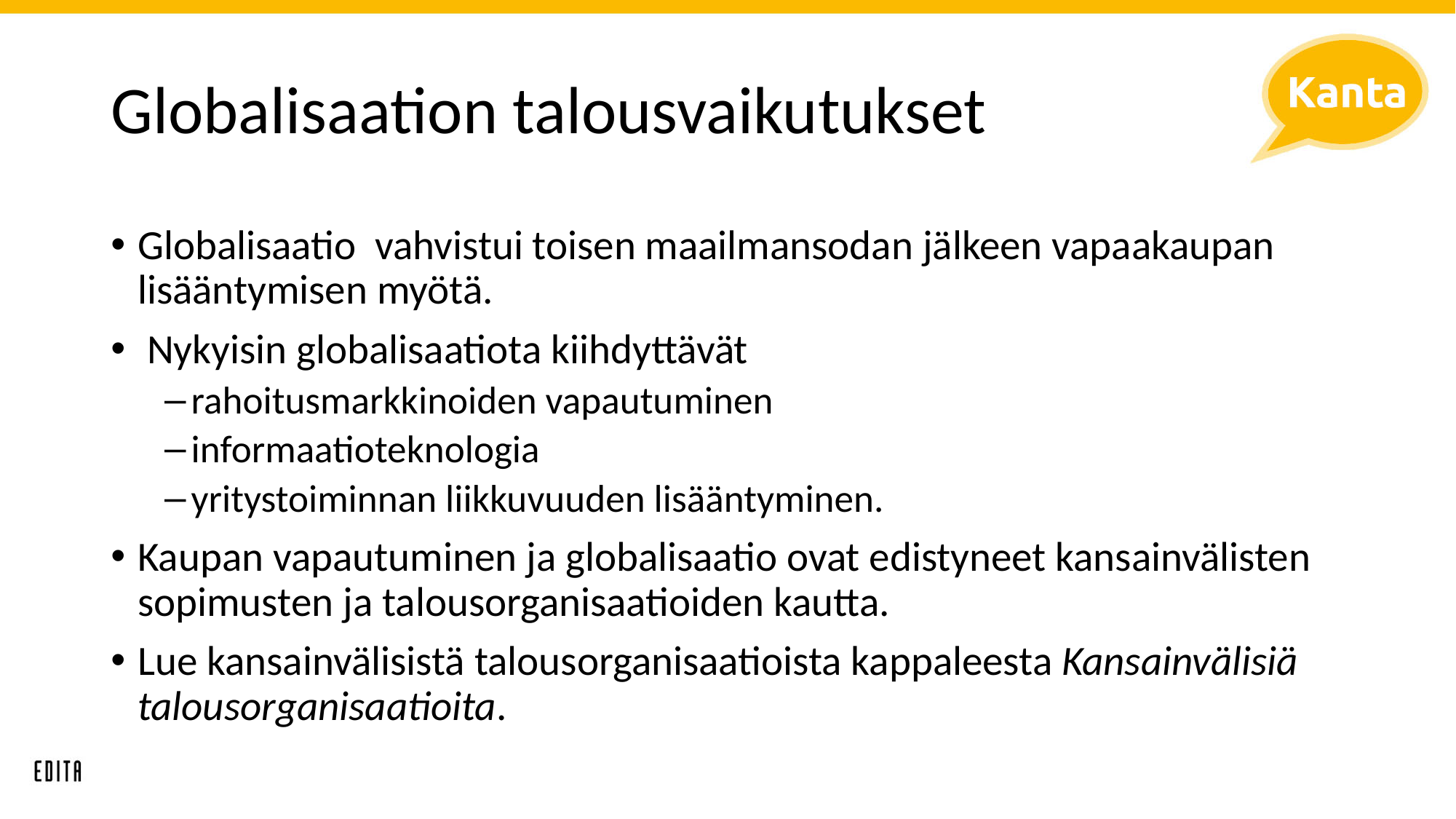

# Globalisaation talousvaikutukset
Globalisaatio  vahvistui toisen maailmansodan jälkeen vapaakaupan lisääntymisen myötä.
 Nykyisin globalisaatiota kiihdyttävät
rahoitusmarkkinoiden vapautuminen
informaatioteknologia
yritystoiminnan liikkuvuuden lisääntyminen.
Kaupan vapautuminen ja globalisaatio ovat edistyneet kansainvälisten sopimusten ja talousorganisaatioiden kautta.
Lue kansainvälisistä talousorganisaatioista kappaleesta Kansainvälisiä talousorganisaatioita.